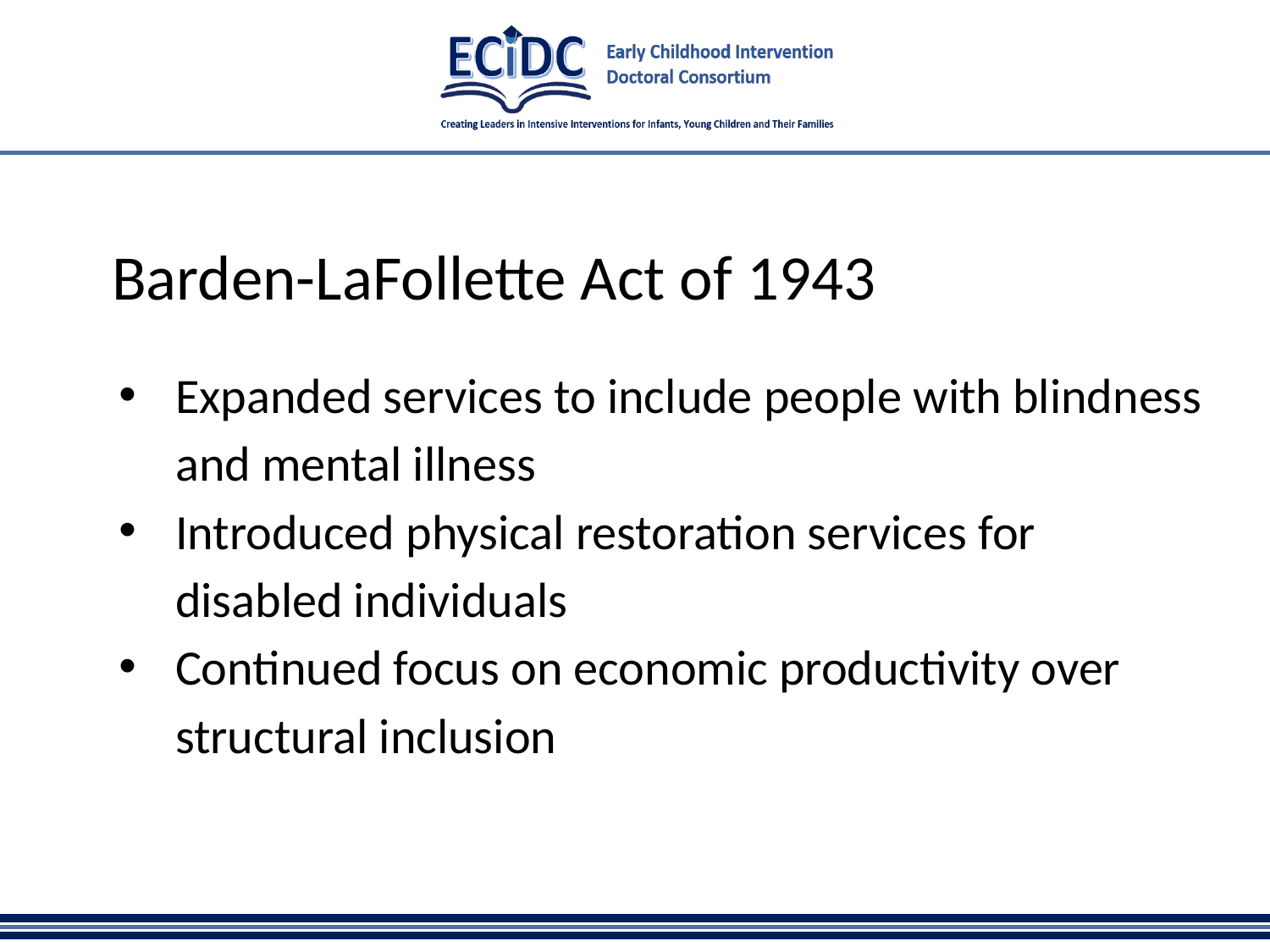

# Barden-LaFollette Act of 1943
Expanded services to include people with blindness and mental illness
Introduced physical restoration services for disabled individuals
Continued focus on economic productivity over structural inclusion